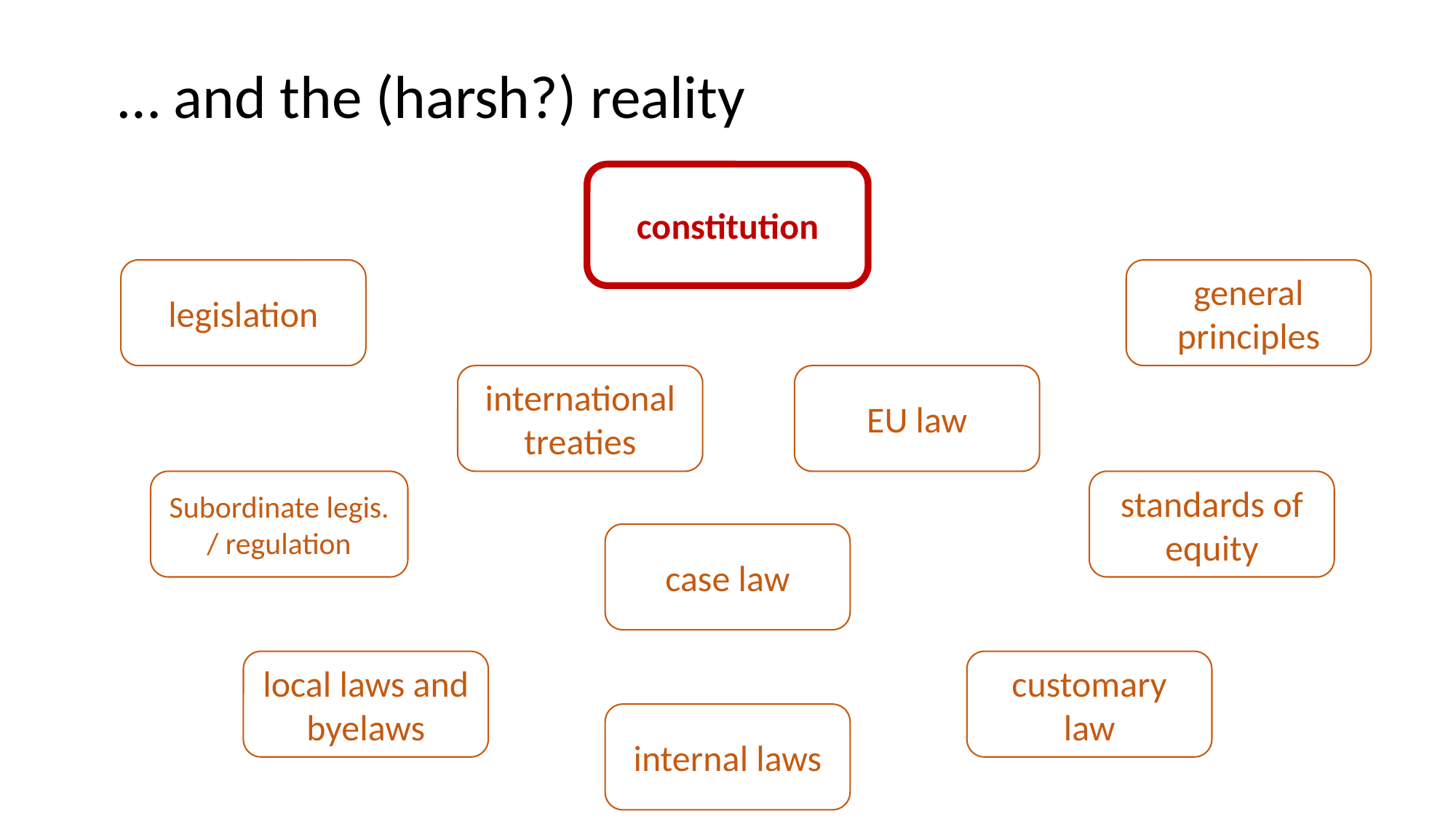

# … and the (harsh?) reality
constitution
general principles
legislation
EU law
international treaties
Subordinate legis. / regulation
standards of equity
case law
local laws and byelaws
customary law
internal laws